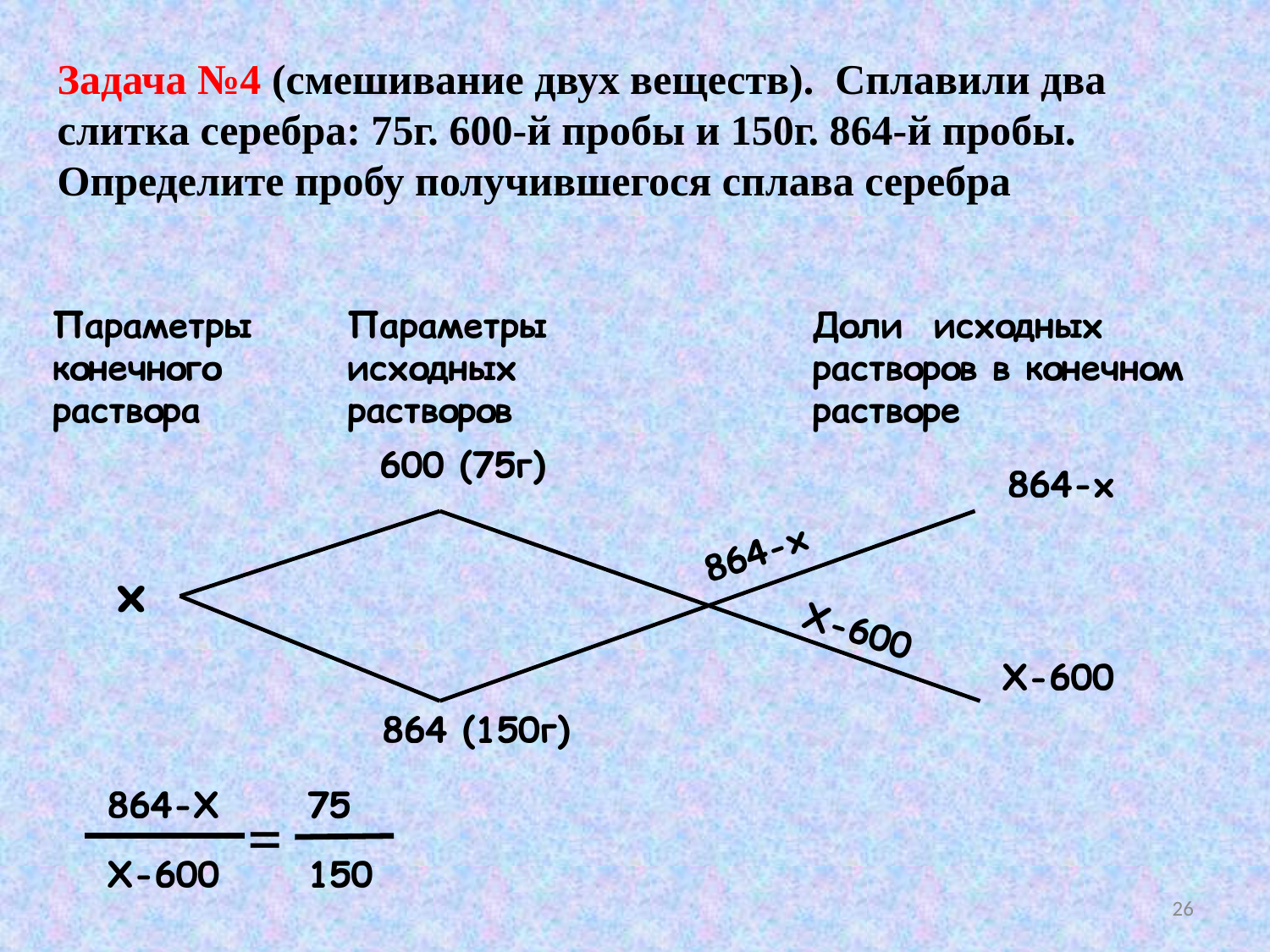

Задача №4 (смешивание двух веществ).  Сплавили два слитка серебра: 75г. 600-й пробы и 150г. 864-й пробы. Определите пробу получившегося сплава серебра
Параметры конечного раствора
Параметры исходных растворов
Доли  исходных растворов в конечном растворе
600 (75г)
864-х

864-х
х

Х-600
Х-600
864 (150г)
864-Х
75
=
Х-600
150
26